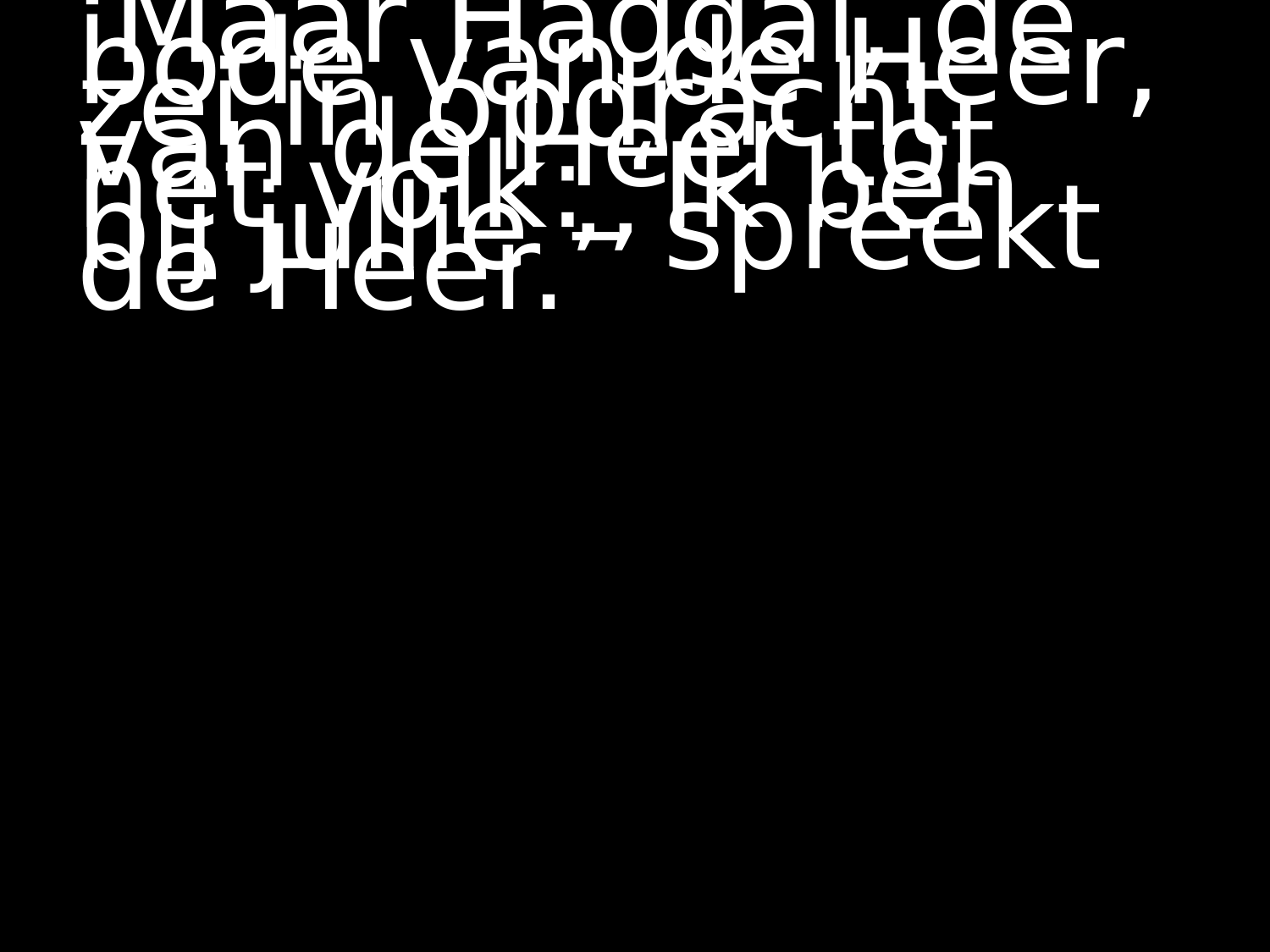

#
‘Maar Haggai, de bode van de Heer, zei in opdracht van de Heer tot het volk: ‘Ik ben bij jullie – spreekt de Heer.’’